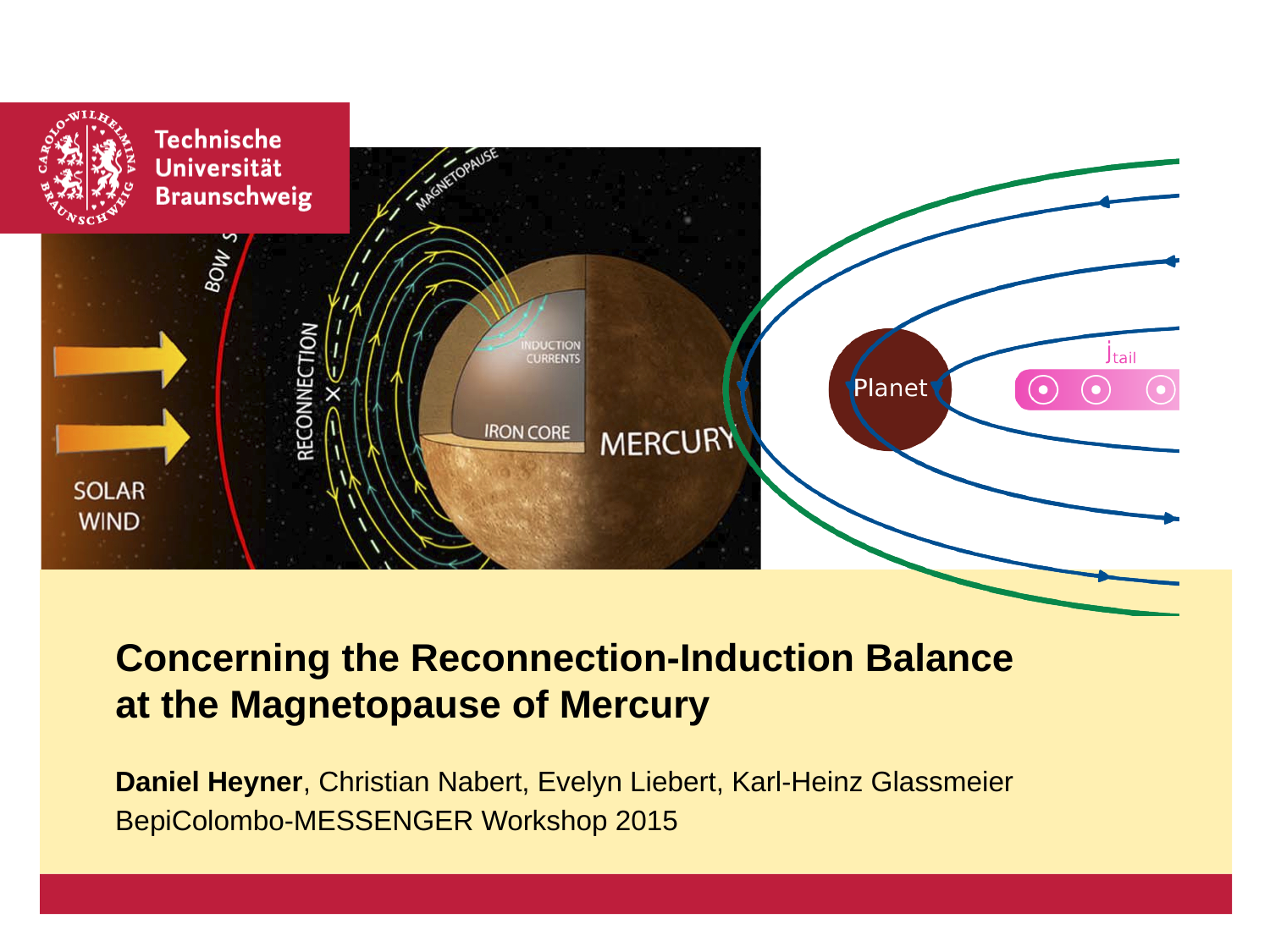

# Concerning the Reconnection-Induction Balance at the Magnetopause of Mercury
Daniel Heyner, Christian Nabert, Evelyn Liebert, Karl-Heinz Glassmeier
BepiColombo-MESSENGER Workshop 2015